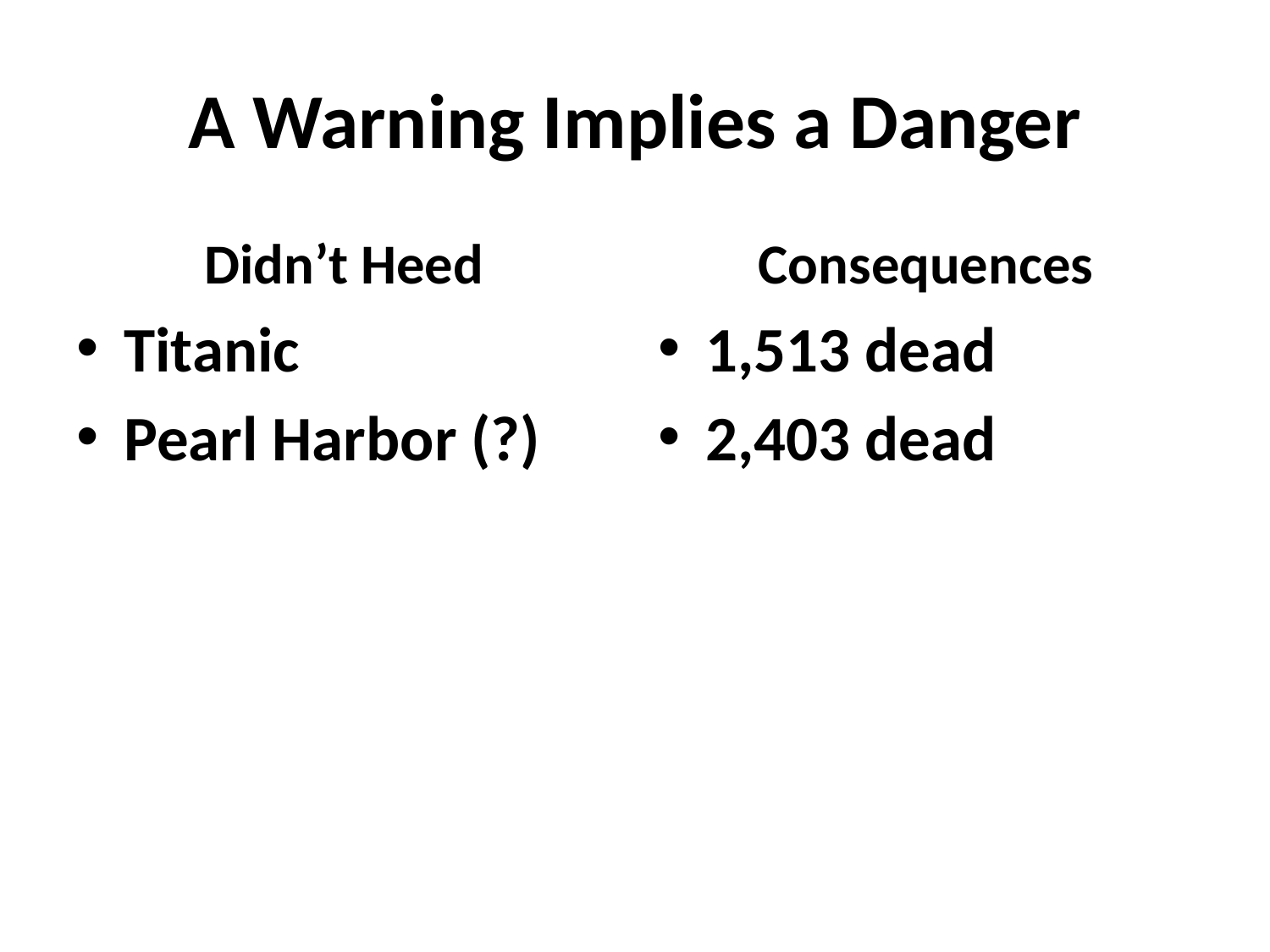

# A Warning Implies a Danger
Didn’t Heed
Consequences
Titanic
Pearl Harbor (?)
1,513 dead
2,403 dead